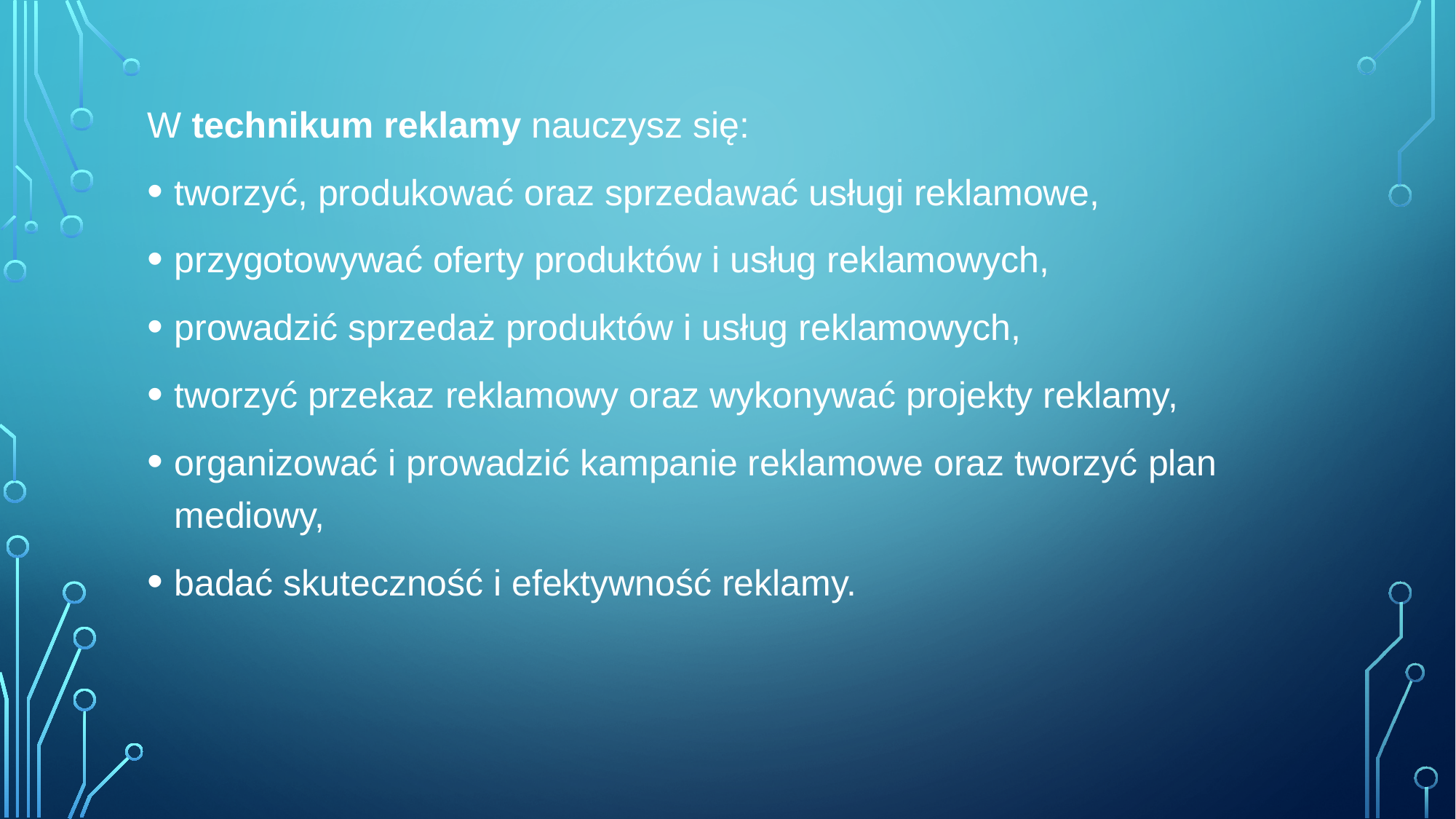

W technikum reklamy nauczysz się:
tworzyć, produkować oraz sprzedawać usługi reklamowe,
przygotowywać oferty produktów i usług reklamowych,
prowadzić sprzedaż produktów i usług reklamowych,
tworzyć przekaz reklamowy oraz wykonywać projekty reklamy,
organizować i prowadzić kampanie reklamowe oraz tworzyć plan mediowy,
badać skuteczność i efektywność reklamy.